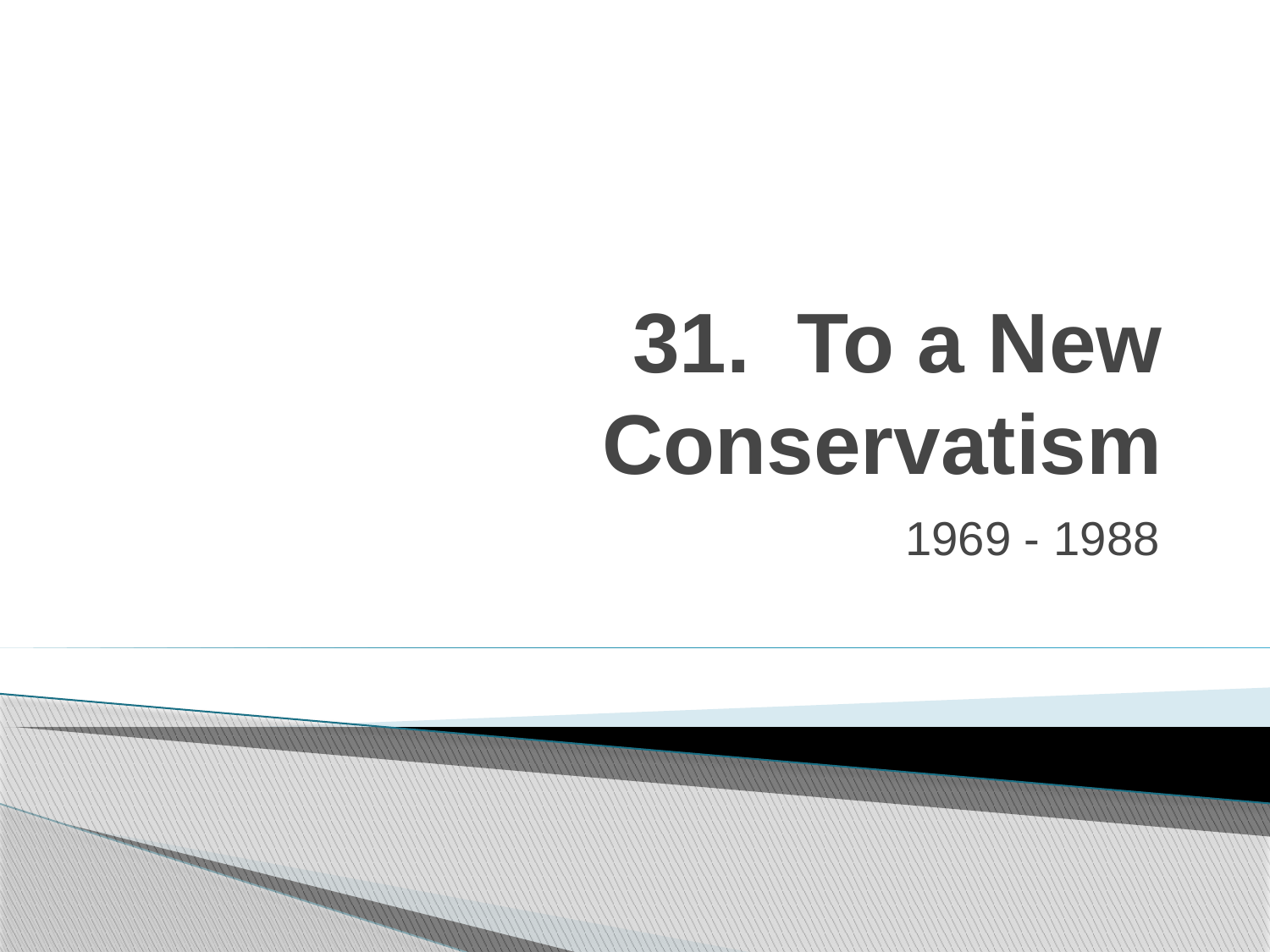

# 31.  To a New Conservatism
1969 - 1988